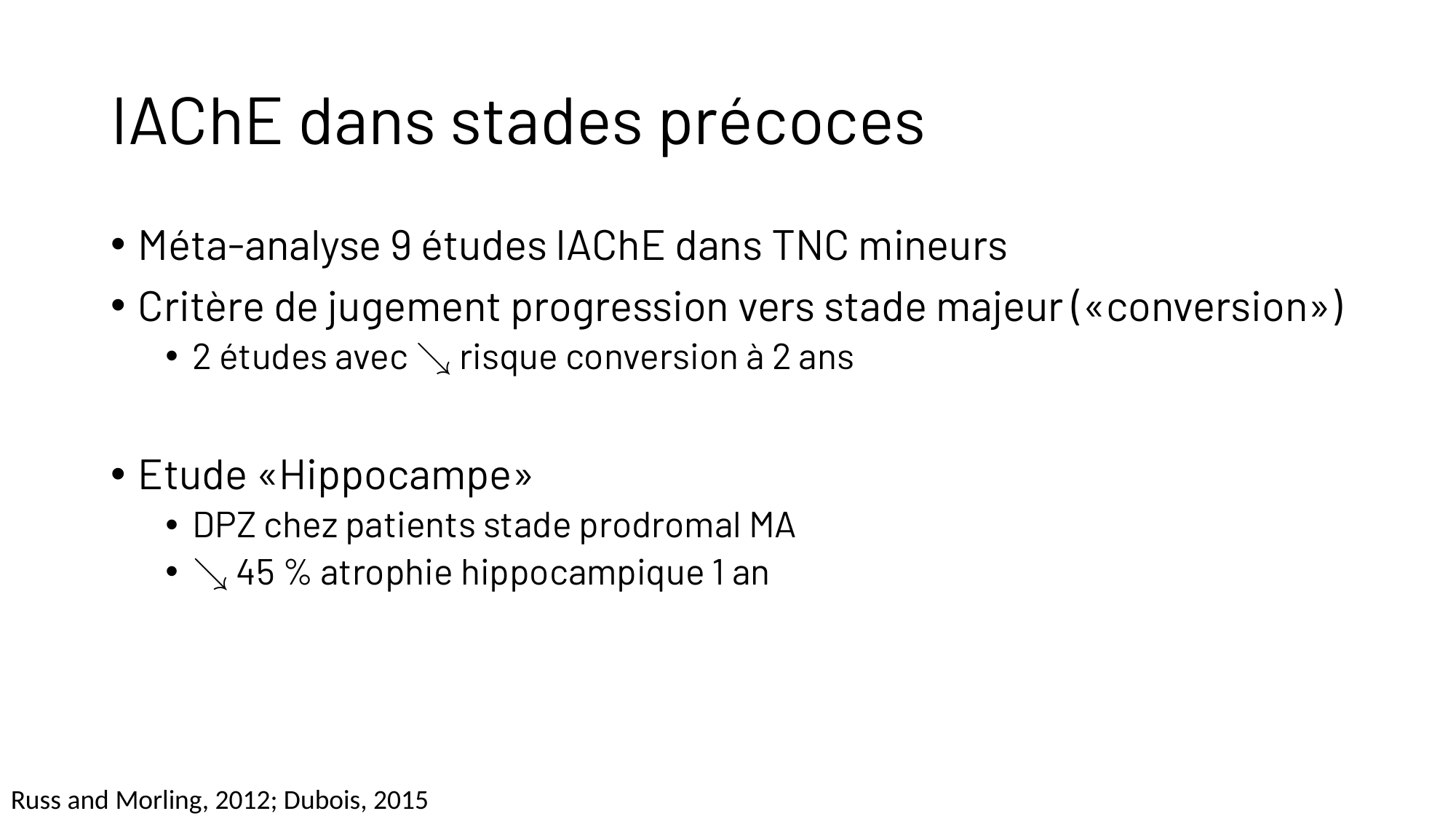

# IAChE dans stades précoces
Méta-analyse 9 études IAChE dans TNC mineurs
Critère de jugement progression vers stade majeur («conversion»)
2 études avec ↘ risque conversion à 2 ans

Etude «Hippocampe»
DPZ chez patients stade prodromal MA
↘ 45 % atrophie hippocampique 1 an
Russ and Morling, 2012; Dubois, 2015